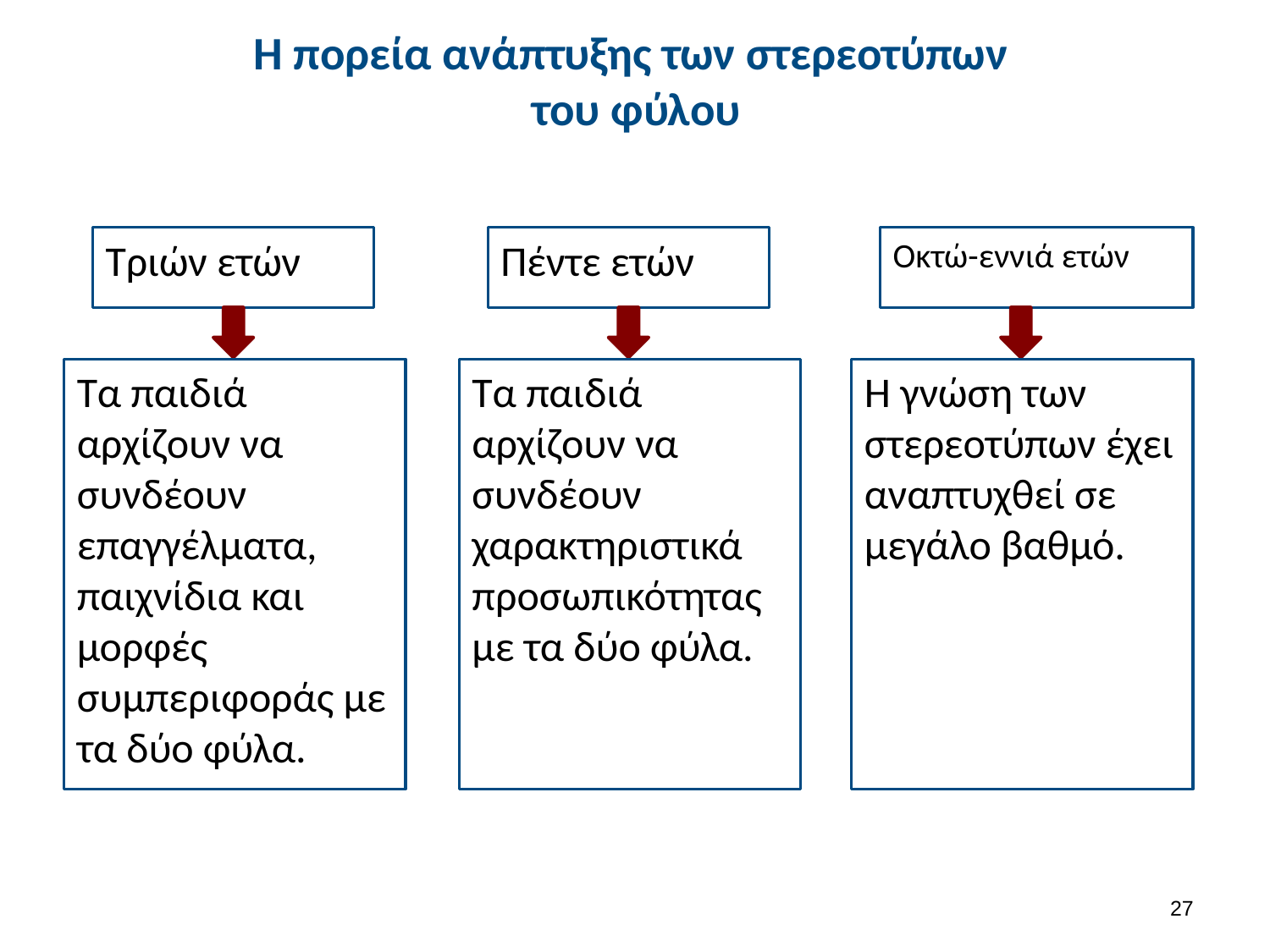

# Η πορεία ανάπτυξης των στερεοτύπων του φύλου
Τριών ετών

Πέντε ετών

Οκτώ-εννιά ετών

Τα παιδιά αρχίζουν να συνδέουν επαγγέλματα, παιχνίδια και μορφές συμπεριφοράς με τα δύο φύλα.

Τα παιδιά αρχίζουν να συνδέουν χαρακτηριστικά προσωπικότητας  με τα δύο φύλα.

Η γνώση των στερεοτύπων έχει αναπτυχθεί σε μεγάλο βαθμό.
27